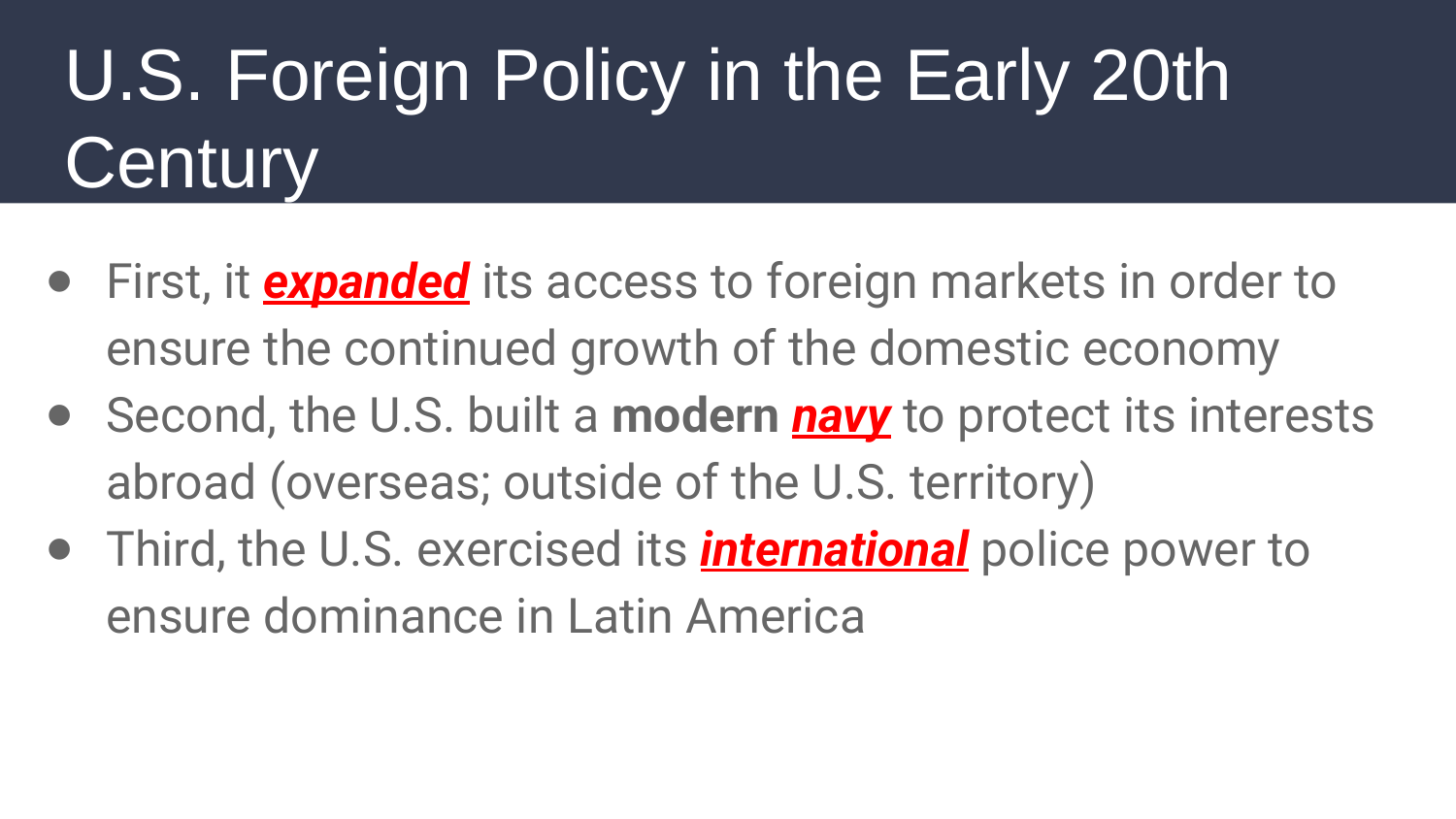

# U.S. Foreign Policy in the Early 20th Century
First, it expanded its access to foreign markets in order to ensure the continued growth of the domestic economy
Second, the U.S. built a modern navy to protect its interests abroad (overseas; outside of the U.S. territory)
Third, the U.S. exercised its international police power to ensure dominance in Latin America